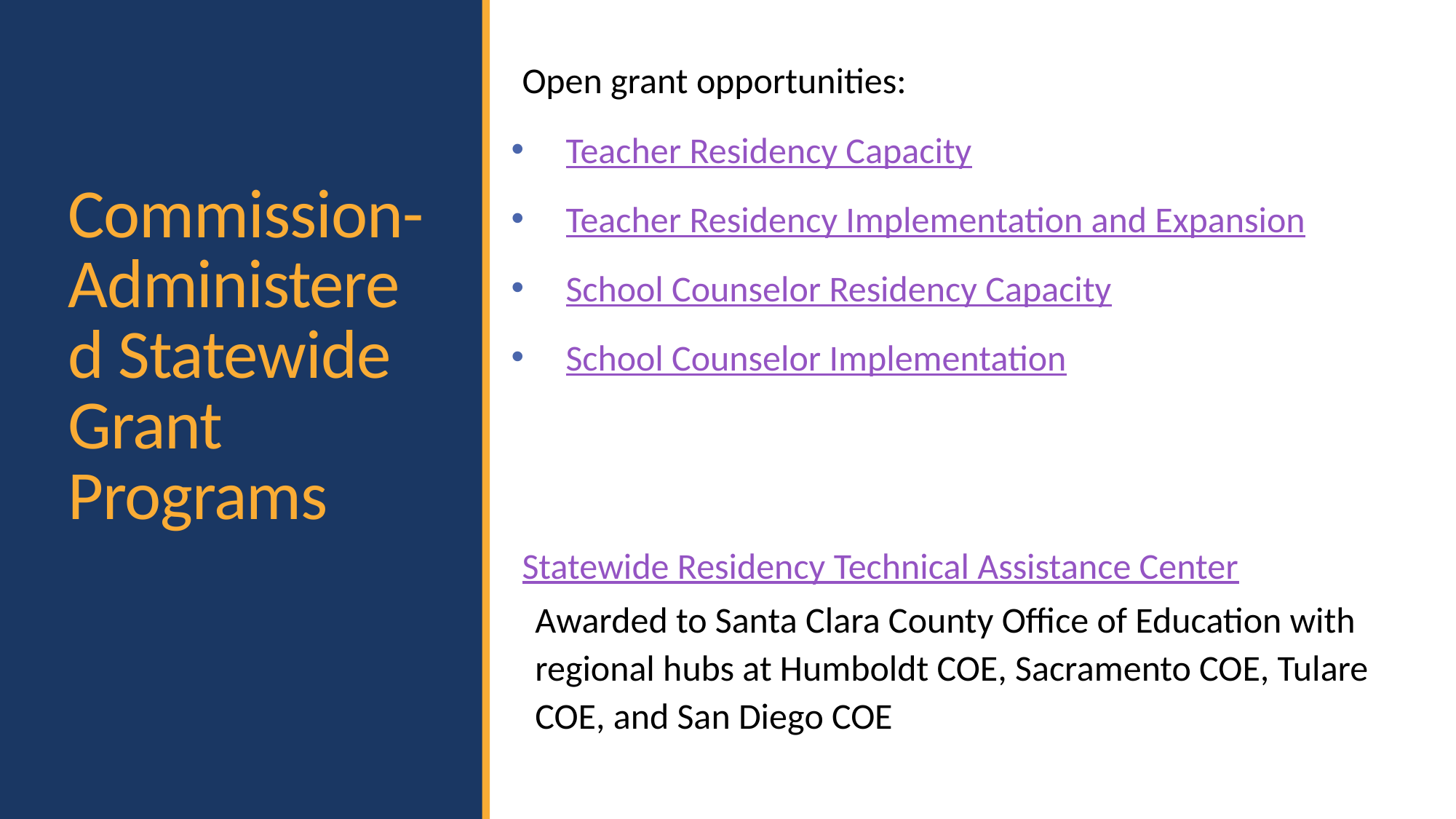

Open grant opportunities:
Teacher Residency Capacity
Teacher Residency Implementation and Expansion
School Counselor Residency Capacity
School Counselor Implementation

Statewide Residency Technical Assistance Center
Awarded to Santa Clara County Office of Education with regional hubs at Humboldt COE, Sacramento COE, Tulare COE, and San Diego COE
# Commission-Administered Statewide Grant Programs